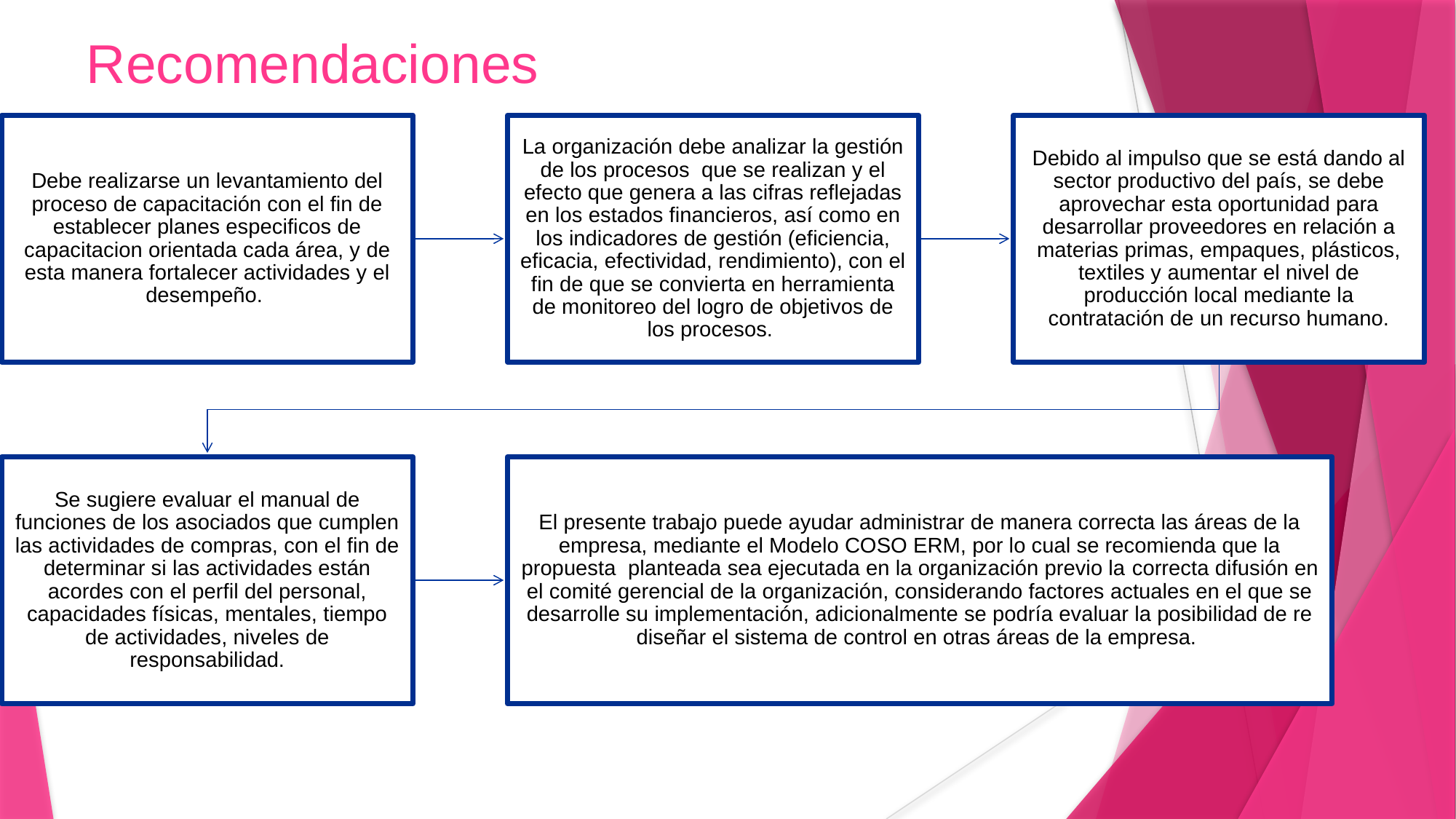

# Recomendaciones

Debe realizarse un levantamiento del proceso de capacitación con el fin de establecer planes especificos de capacitacion orientada cada área, y de esta manera fortalecer actividades y el desempeño.

La organización debe analizar la gestión de los procesos  que se realizan y el efecto que genera a las cifras reflejadas en los estados financieros, así como en los indicadores de gestión (eficiencia, eficacia, efectividad, rendimiento), con el fin de que se convierta en herramienta de monitoreo del logro de objetivos de los procesos.

Debido al impulso que se está dando al sector productivo del país, se debe aprovechar esta oportunidad para desarrollar proveedores en relación a materias primas, empaques, plásticos, textiles y aumentar el nivel de producción local mediante la contratación de un recurso humano.

Se sugiere evaluar el manual de funciones de los asociados que cumplen las actividades de compras, con el fin de determinar si las actividades están acordes con el perfil del personal, capacidades físicas, mentales, tiempo de actividades, niveles de responsabilidad.
El presente trabajo puede ayudar administrar de manera correcta las áreas de la empresa, mediante el Modelo COSO ERM, por lo cual se recomienda que la propuesta  planteada sea ejecutada en la organización previo la correcta difusión en el comité gerencial de la organización, considerando factores actuales en el que se desarrolle su implementación, adicionalmente se podría evaluar la posibilidad de re diseñar el sistema de control en otras áreas de la empresa.